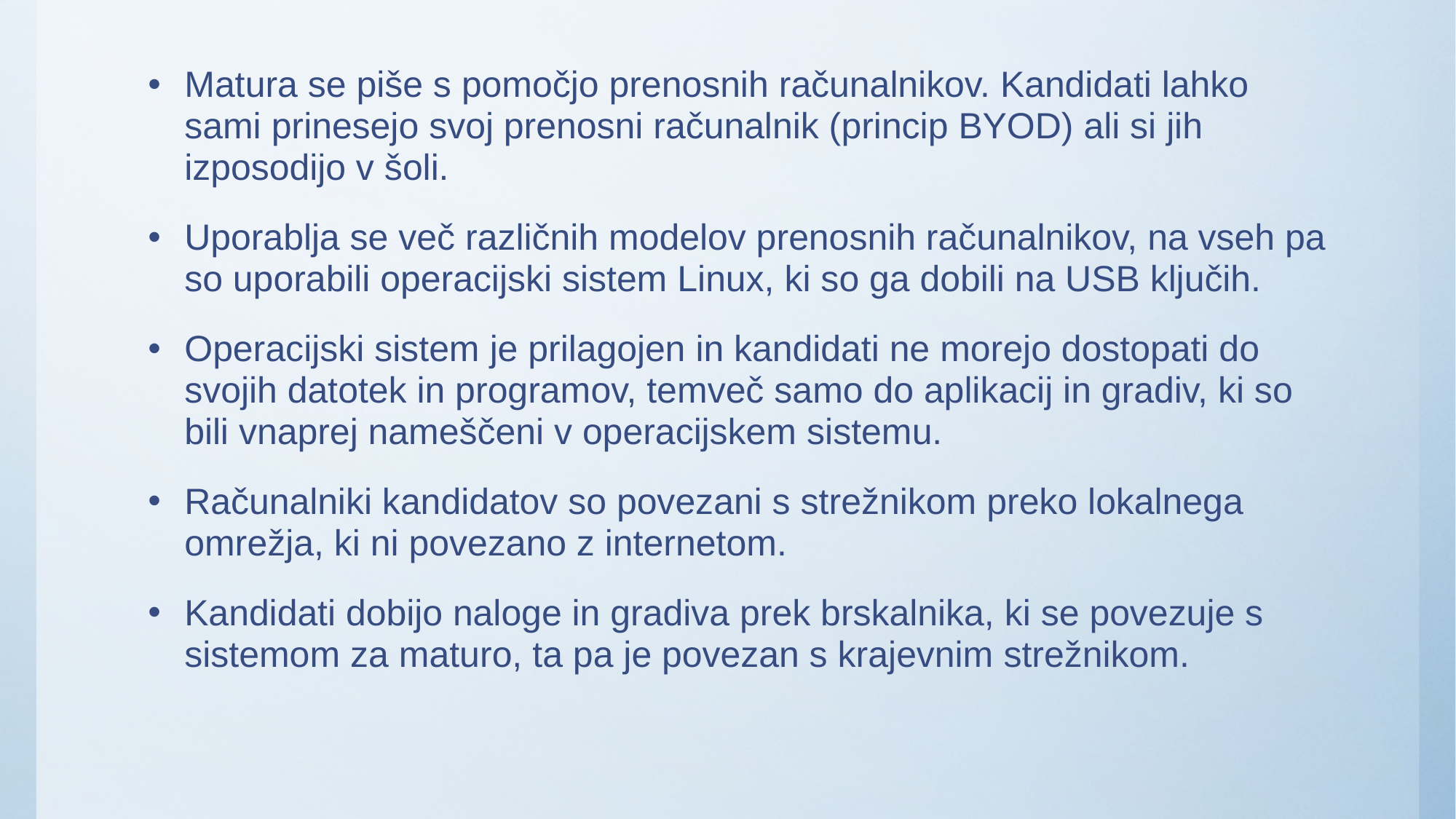

Matura se piše s pomočjo prenosnih računalnikov. Kandidati lahko sami prinesejo svoj prenosni računalnik (princip BYOD) ali si jih izposodijo v šoli.
Uporablja se več različnih modelov prenosnih računalnikov, na vseh pa so uporabili operacijski sistem Linux, ki so ga dobili na USB ključih.
Operacijski sistem je prilagojen in kandidati ne morejo dostopati do svojih datotek in programov, temveč samo do aplikacij in gradiv, ki so bili vnaprej nameščeni v operacijskem sistemu.
Računalniki kandidatov so povezani s strežnikom preko lokalnega omrežja, ki ni povezano z internetom.
Kandidati dobijo naloge in gradiva prek brskalnika, ki se povezuje s sistemom za maturo, ta pa je povezan s krajevnim strežnikom.